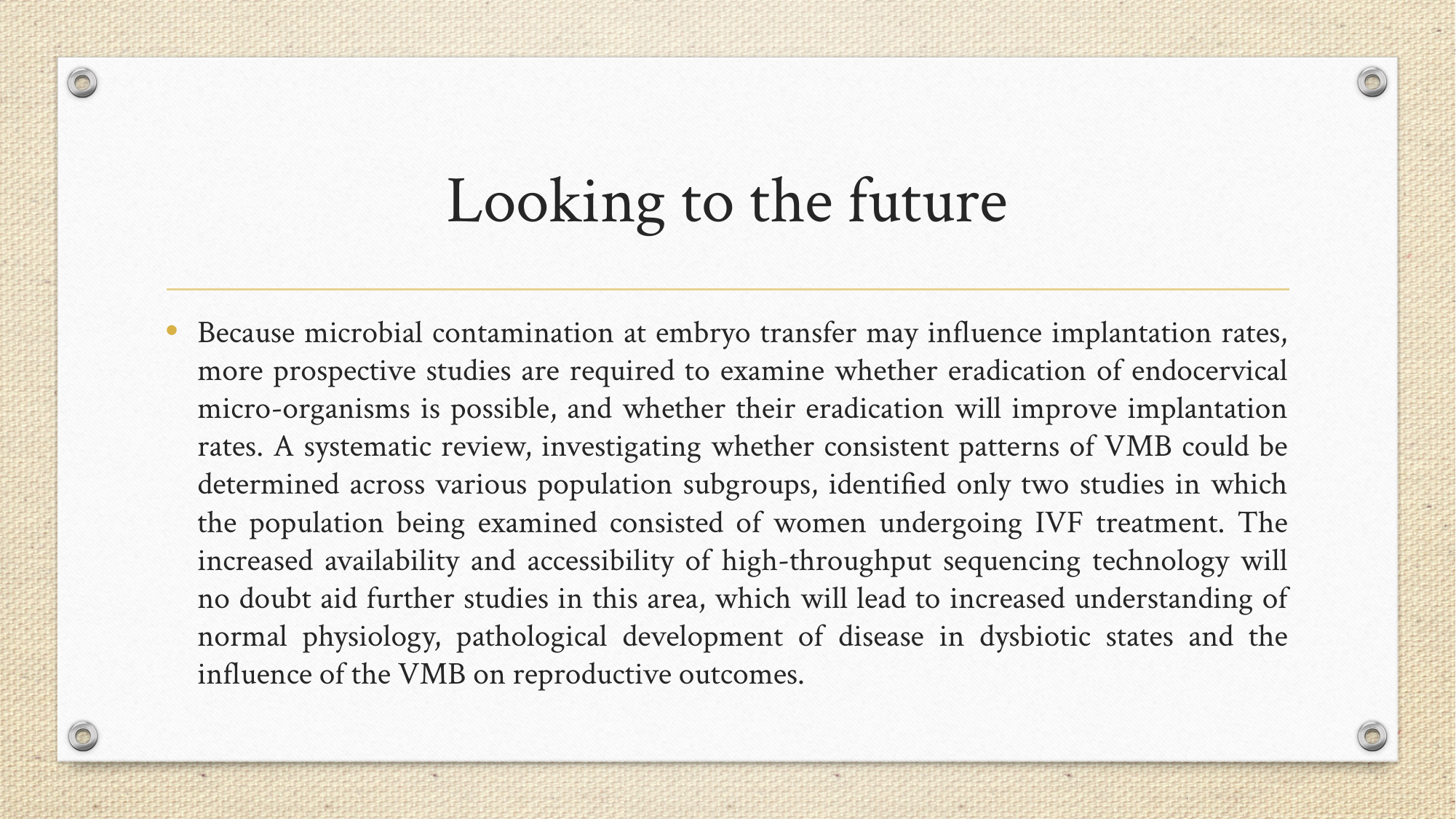

# Looking to the future
Because microbial contamination at embryo transfer may influence implantation rates, more prospective studies are required to examine whether eradication of endocervical micro-organisms is possible, and whether their eradication will improve implantation rates. A systematic review, investigating whether consistent patterns of VMB could be determined across various population subgroups, identified only two studies in which the population being examined consisted of women undergoing IVF treatment. The increased availability and accessibility of high-throughput sequencing technology will no doubt aid further studies in this area, which will lead to increased understanding of normal physiology, pathological development of disease in dysbiotic states and the influence of the VMB on reproductive outcomes.